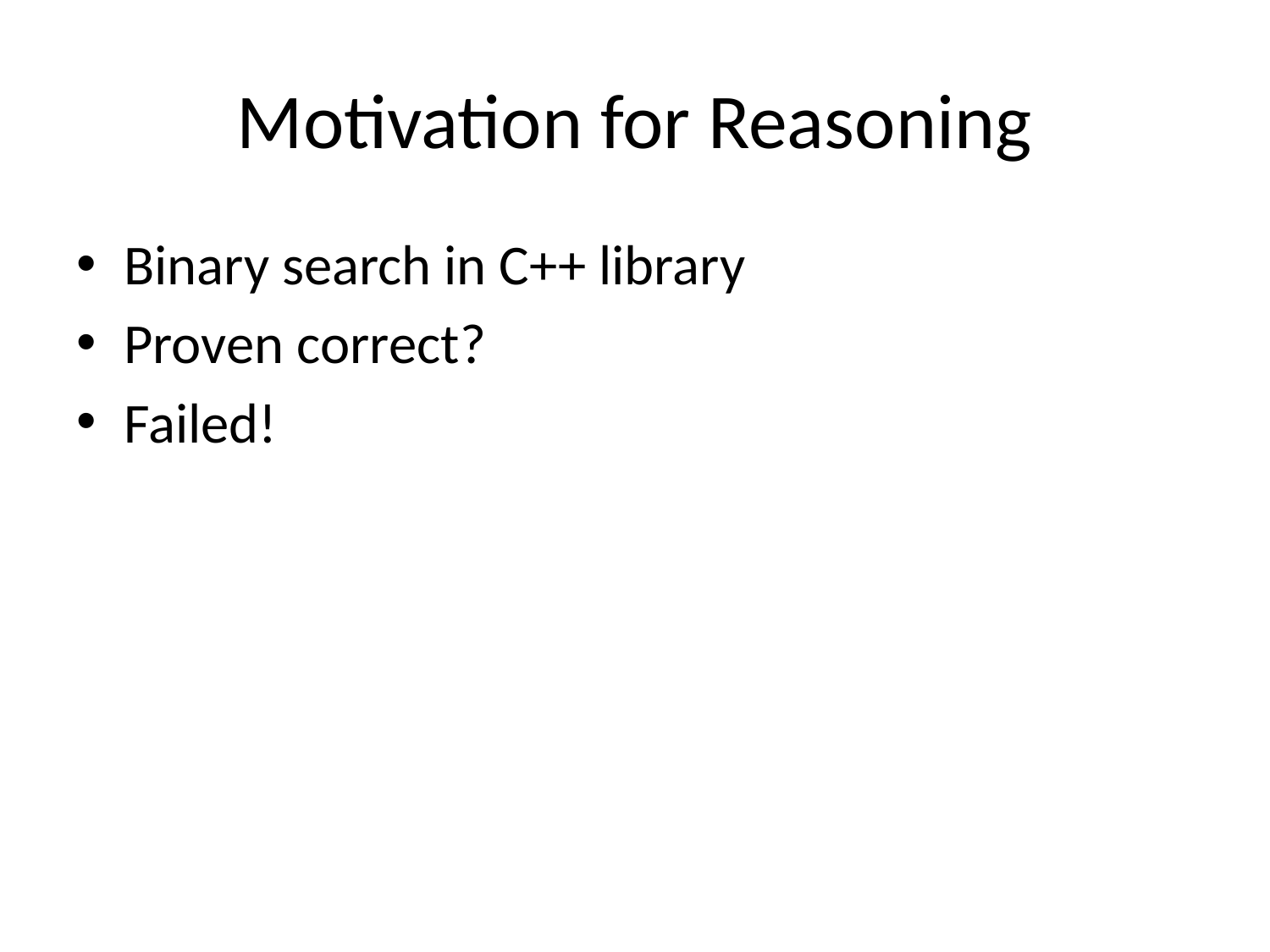

# Motivation for Reasoning
Binary search in C++ library
Proven correct?
Failed!